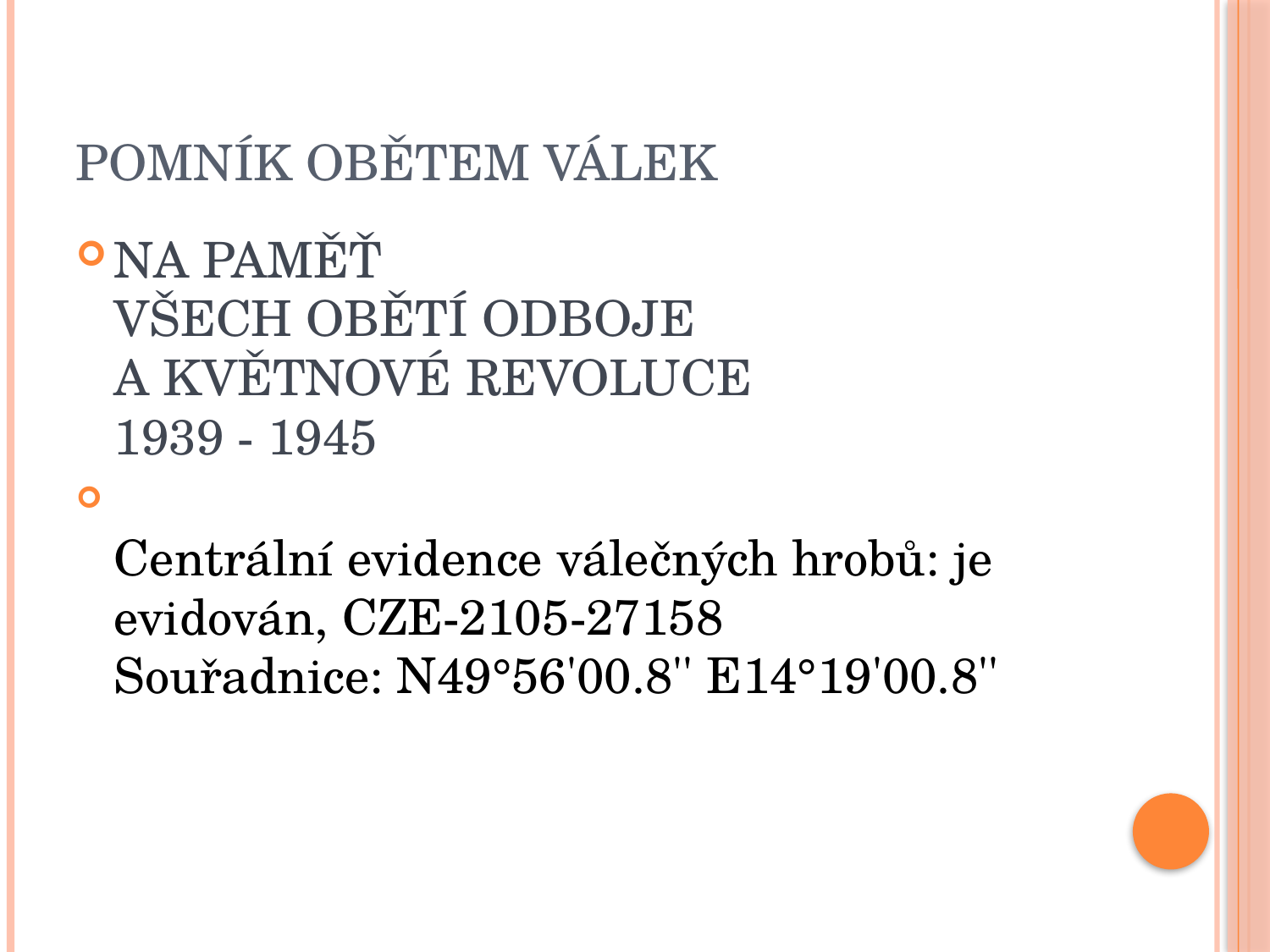

# Pomník Obětem válek
NA PAMĚŤ
VŠECH OBĚTÍ ODBOJE
A KVĚTNOVÉ REVOLUCE
1939 - 1945
Centrální evidence válečných hrobů: je evidován, CZE-2105-27158
Souřadnice: N49°56'00.8'' E14°19'00.8''